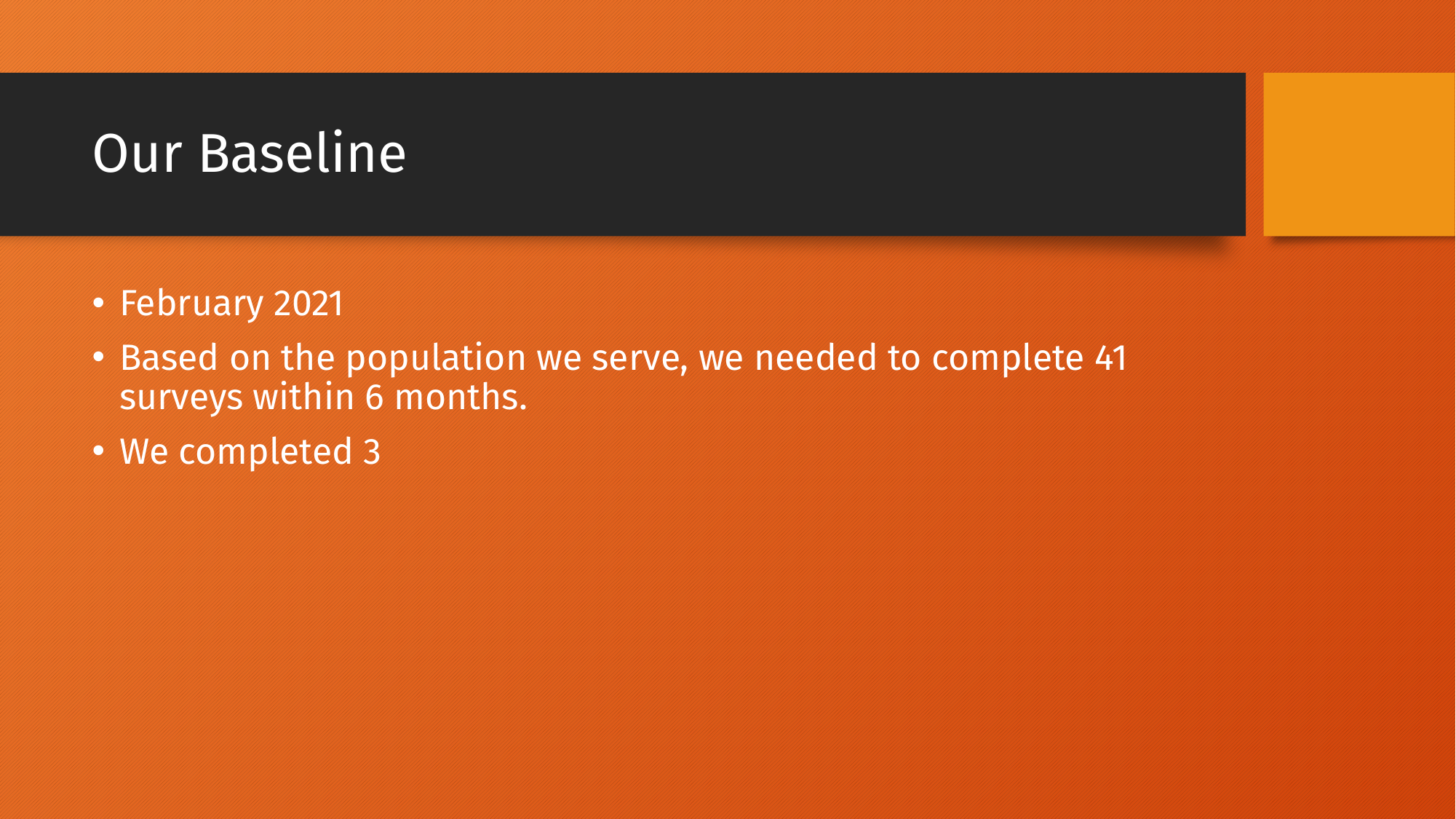

# Our Baseline
February 2021
Based on the population we serve, we needed to complete 41 surveys within 6 months.
We completed 3